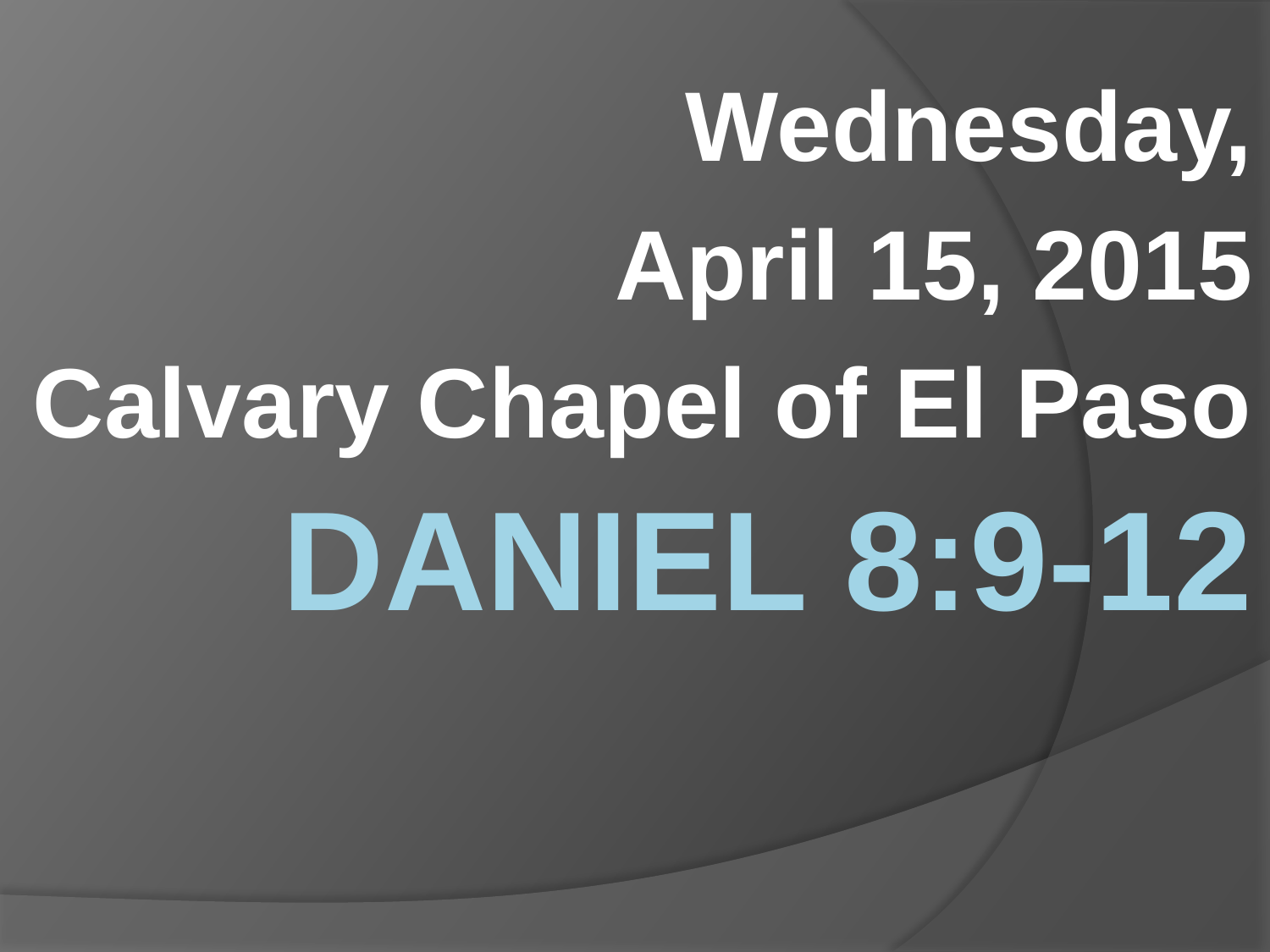

Wednesday,
April 15, 2015
Calvary Chapel of El Paso
# Daniel 8:9-12